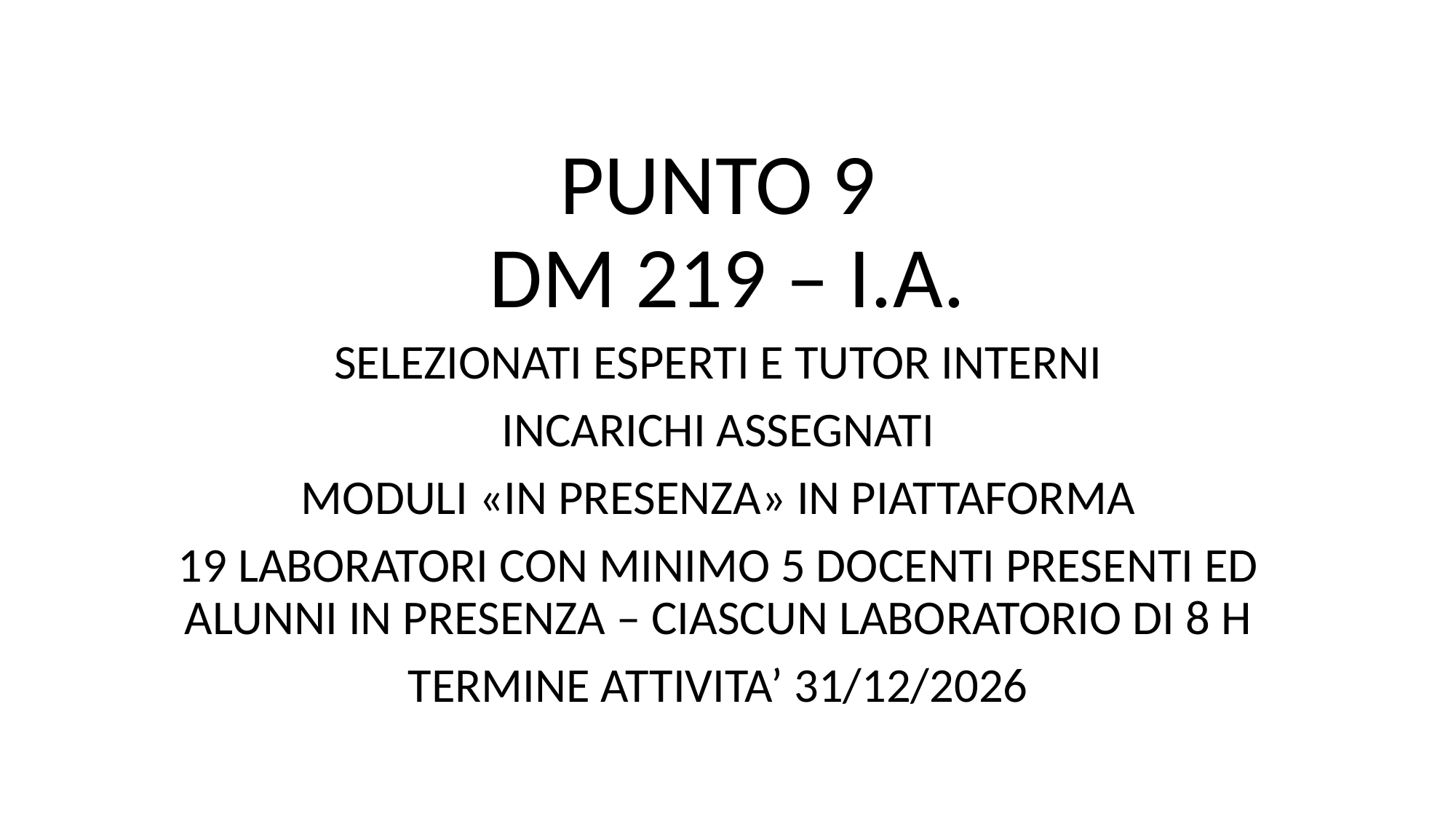

# PUNTO 9 DM 219 – I.A.
SELEZIONATI ESPERTI E TUTOR INTERNI
INCARICHI ASSEGNATI
MODULI «IN PRESENZA» IN PIATTAFORMA
19 LABORATORI CON MINIMO 5 DOCENTI PRESENTI ED ALUNNI IN PRESENZA – CIASCUN LABORATORIO DI 8 H
TERMINE ATTIVITA’ 31/12/2026